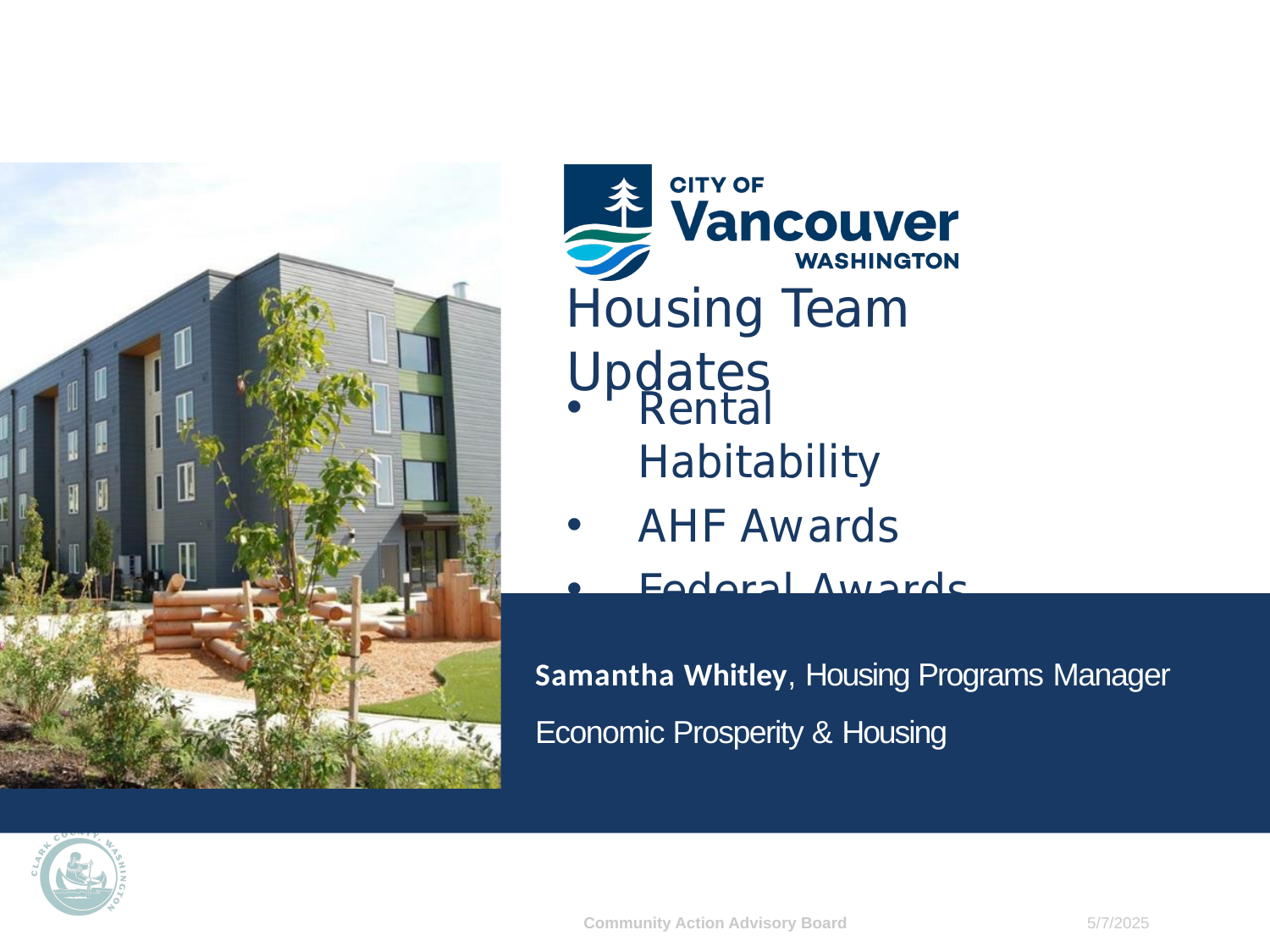

# Housing Team Updates
Rental Habitability
AHF Awards
Federal Awards

Samantha Whitley, Housing Programs Manager  Economic Prosperity & Housing
Community Action Advisory Board
5/7/2025